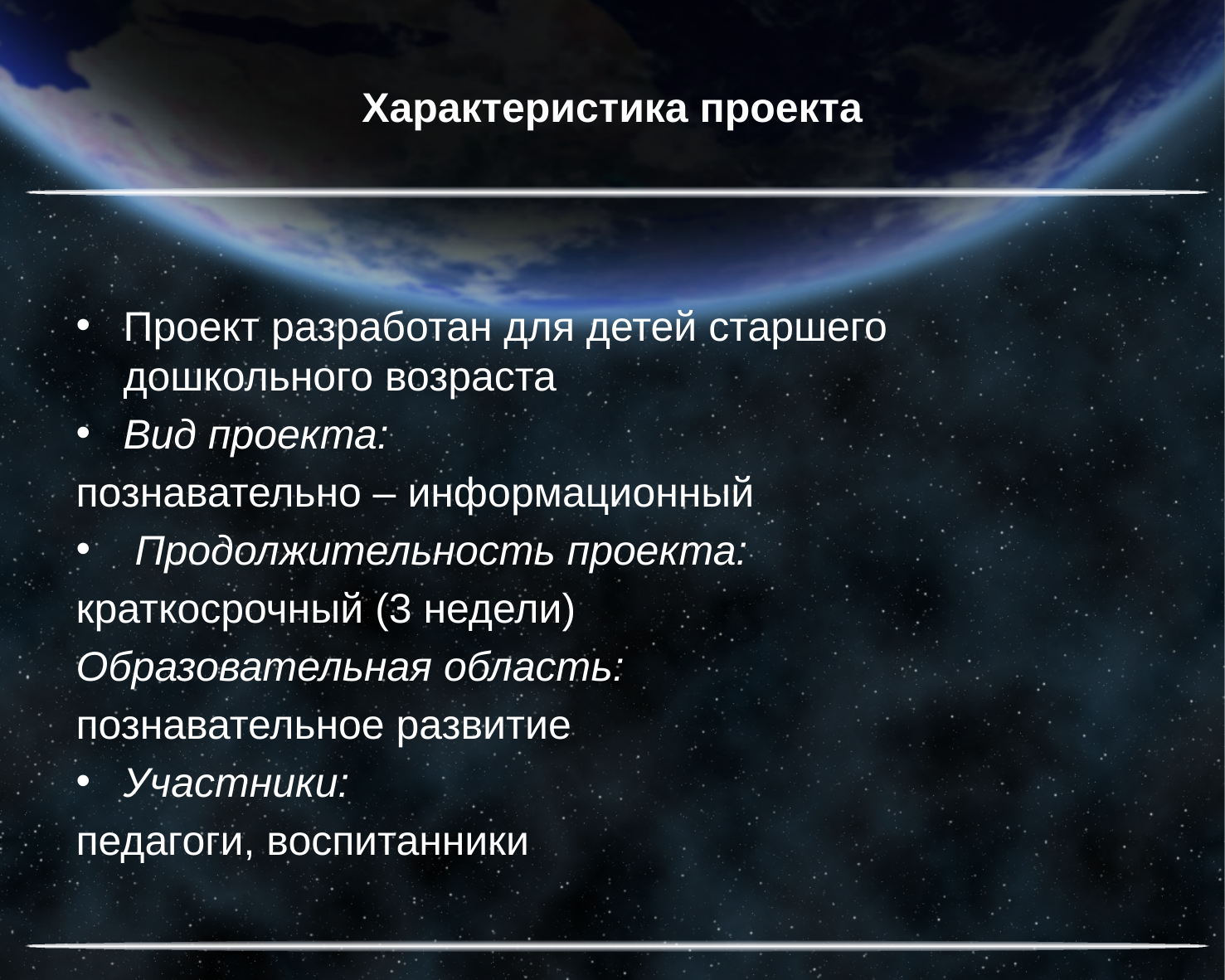

# Характеристика проекта
Проект разработан для детей старшего дошкольного возраста
Вид проекта:
познавательно – информационный
 Продолжительность проекта:
краткосрочный (3 недели)
Образовательная область:
познавательное развитие
Участники:
педагоги, воспитанники